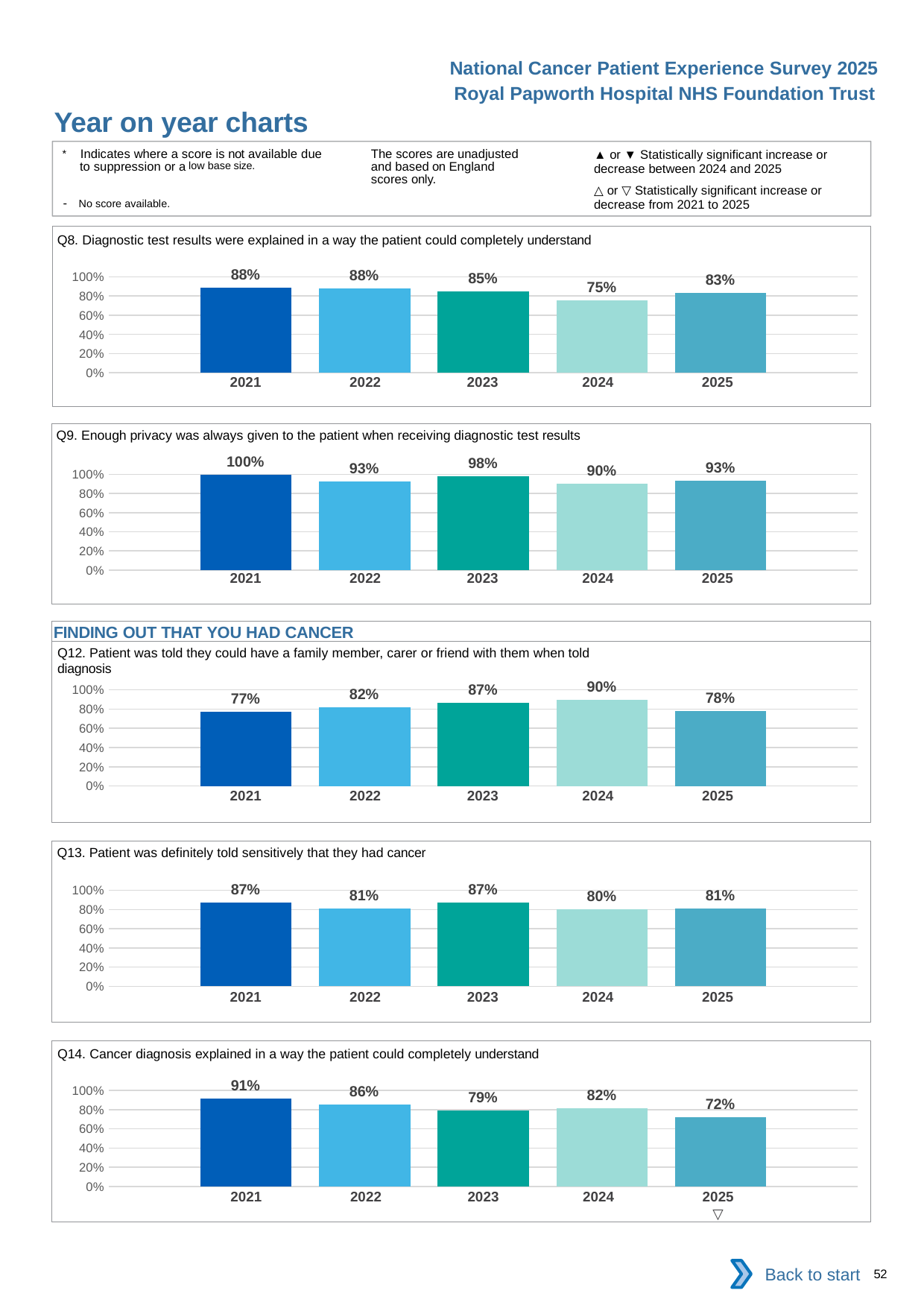

National Cancer Patient Experience Survey 2025
Royal Papworth Hospital NHS Foundation Trust
Year on year charts (2)

The scores are unadjusted and based on England scores only.
*  Indicates where a score is not available due to suppression or a low base size.
- No score available.
▲ or ▼ Statistically significant increase or decrease between 2024 and 2025
△ or ▽ Statistically significant increase or decrease from 2021 to 2025
Q8. Diagnostic test results were explained in a way the patient could completely understand

### Chart

| Category | 2021 | 2022 | 2023 | 2024 | 2025 |
|---|---|---|---|---|---|
| Category 1 | 0.8837209 | 0.8780488 | 0.8490566 | 0.754717 | 0.8333333 |
| 2021 | 2022 | 2023 | 2024 | 2025 |
| --- | --- | --- | --- | --- |
|  |  |  |  |  |
Q9. Enough privacy was always given to the patient when receiving diagnostic test results

### Chart

| Category | 2021 | 2022 | 2023 | 2024 | 2025 |
|---|---|---|---|---|---|
| Category 1 | 1.0 | 0.9268293 | 0.9811321 | 0.9038461 | 0.9333333 |
| 2021 | 2022 | 2023 | 2024 | 2025 |
| --- | --- | --- | --- | --- |
|  |  |  |  |  |
FINDING OUT THAT YOU HAD CANCER
Q12. Patient was told they could have a family member, carer or friend with them when told diagnosis

### Chart

| Category | 2021 | 2022 | 2023 | 2024 | 2025 |
|---|---|---|---|---|---|
| Category 1 | 0.7727273 | 0.8205128 | 0.8679245 | 0.8983051 | 0.78125 |
| 2021 | 2022 | 2023 | 2024 | 2025 |
| --- | --- | --- | --- | --- |
|  |  |  |  |  |
Q13. Patient was definitely told sensitively that they had cancer

### Chart

| Category | 2021 | 2022 | 2023 | 2024 | 2025 |
|---|---|---|---|---|---|
| Category 1 | 0.8723404 | 0.8095238 | 0.8727273 | 0.8 | 0.8125 |
| 2021 | 2022 | 2023 | 2024 | 2025 |
| --- | --- | --- | --- | --- |
|  |  |  |  |  |
Q14. Cancer diagnosis explained in a way the patient could completely understand

### Chart

| Category | 2021 | 2022 | 2023 | 2024 | 2025 |
|---|---|---|---|---|---|
| Category 1 | 0.9148936 | 0.8571429 | 0.7894737 | 0.8166667 | 0.71875 |
| 2021 | 2022 | 2023 | 2024 | 2025 |
| --- | --- | --- | --- | --- |
|  |  |  |  | ▽ |
Back to start

52